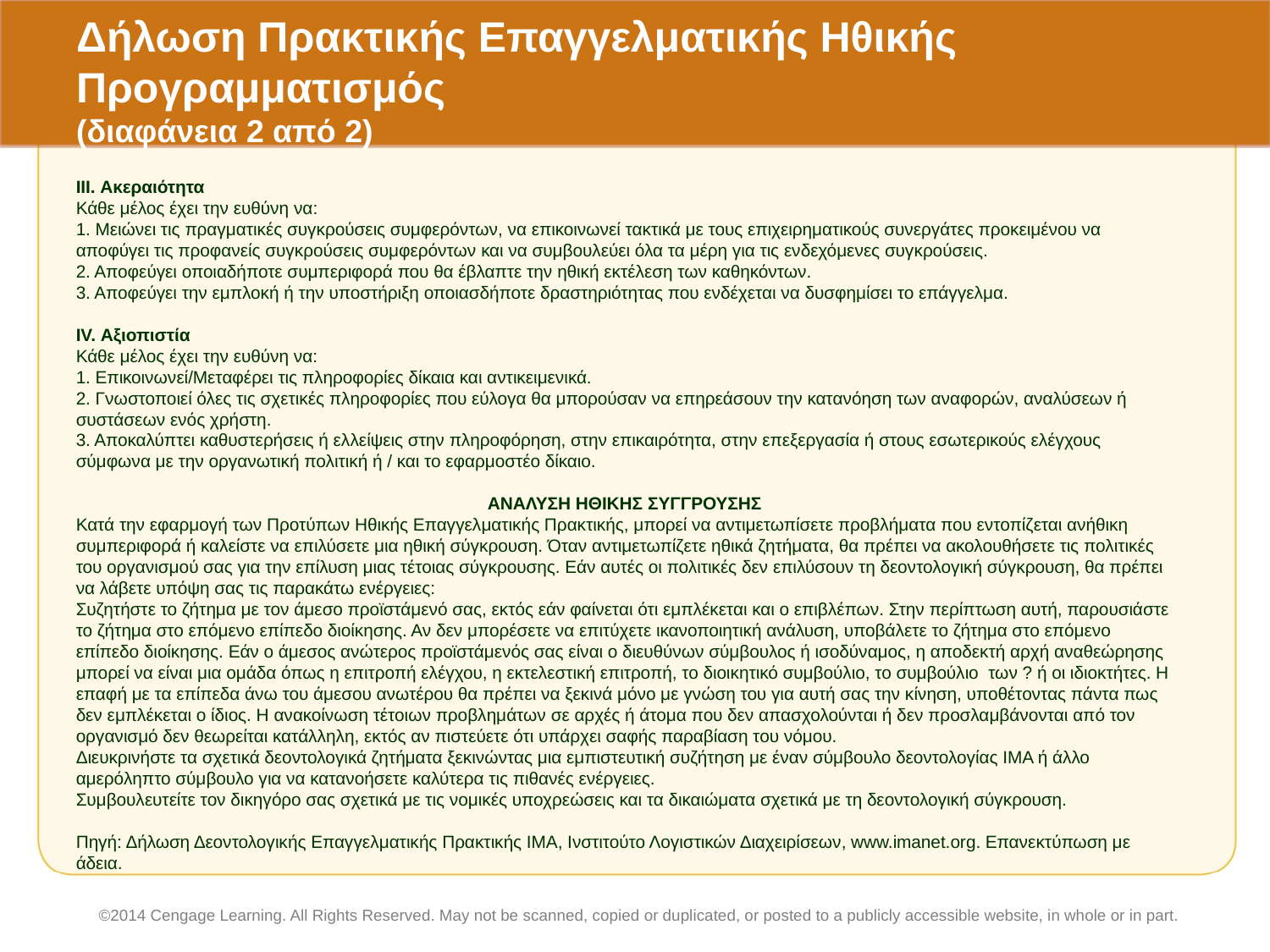

# Δήλωση Πρακτικής Επαγγελματικής Ηθικής Προγραμματισμός (διαφάνεια 2 από 2)
III. Ακεραιότητα
Κάθε μέλος έχει την ευθύνη να:
1. Μειώνει τις πραγματικές συγκρούσεις συμφερόντων, να επικοινωνεί τακτικά με τους επιχειρηματικούς συνεργάτες προκειμένου να αποφύγει τις προφανείς συγκρούσεις συμφερόντων και να συμβουλεύει όλα τα μέρη για τις ενδεχόμενες συγκρούσεις.
2. Αποφεύγει οποιαδήποτε συμπεριφορά που θα έβλαπτε την ηθική εκτέλεση των καθηκόντων.
3. Αποφεύγει την εμπλοκή ή την υποστήριξη οποιασδήποτε δραστηριότητας που ενδέχεται να δυσφημίσει το επάγγελμα.

IV. Αξιοπιστία
Κάθε μέλος έχει την ευθύνη να:
1. Επικοινωνεί/Μεταφέρει τις πληροφορίες δίκαια και αντικειμενικά.
2. Γνωστοποιεί όλες τις σχετικές πληροφορίες που εύλογα θα μπορούσαν να επηρεάσουν την κατανόηση των αναφορών, αναλύσεων ή συστάσεων ενός χρήστη.
3. Αποκαλύπτει καθυστερήσεις ή ελλείψεις στην πληροφόρηση, στην επικαιρότητα, στην επεξεργασία ή στους εσωτερικούς ελέγχους σύμφωνα με την οργανωτική πολιτική ή / και το εφαρμοστέο δίκαιο.

ΑΝΑΛΥΣΗ ΗΘΙΚΗΣ ΣΥΓΓΡΟΥΣΗΣ
Κατά την εφαρμογή των Προτύπων Ηθικής Επαγγελματικής Πρακτικής, μπορεί να αντιμετωπίσετε προβλήματα που εντοπίζεται ανήθικη συμπεριφορά ή καλείστε να επιλύσετε μια ηθική σύγκρουση. Όταν αντιμετωπίζετε ηθικά ζητήματα, θα πρέπει να ακολουθήσετε τις πολιτικές του οργανισμού σας για την επίλυση μιας τέτοιας σύγκρουσης. Εάν αυτές οι πολιτικές δεν επιλύσουν τη δεοντολογική σύγκρουση, θα πρέπει να λάβετε υπόψη σας τις παρακάτω ενέργειες:
Συζητήστε το ζήτημα με τον άμεσο προϊστάμενό σας, εκτός εάν φαίνεται ότι εμπλέκεται και ο επιβλέπων. Στην περίπτωση αυτή, παρουσιάστε το ζήτημα στο επόμενο επίπεδο διοίκησης. Αν δεν μπορέσετε να επιτύχετε ικανοποιητική ανάλυση, υποβάλετε το ζήτημα στο επόμενο επίπεδο διοίκησης. Εάν ο άμεσος ανώτερος προϊστάμενός σας είναι ο διευθύνων σύμβουλος ή ισοδύναμος, η αποδεκτή αρχή αναθεώρησης μπορεί να είναι μια ομάδα όπως η επιτροπή ελέγχου, η εκτελεστική επιτροπή, το διοικητικό συμβούλιο, το συμβούλιο  των ? ή οι ιδιοκτήτες. Η επαφή με τα επίπεδα άνω του άμεσου ανωτέρου θα πρέπει να ξεκινά μόνο με γνώση του για αυτή σας την κίνηση, υποθέτοντας πάντα πως δεν εμπλέκεται ο ίδιος. Η ανακοίνωση τέτοιων προβλημάτων σε αρχές ή άτομα που δεν απασχολούνται ή δεν προσλαμβάνονται από τον οργανισμό δεν θεωρείται κατάλληλη, εκτός αν πιστεύετε ότι υπάρχει σαφής παραβίαση του νόμου.
Διευκρινήστε τα σχετικά δεοντολογικά ζητήματα ξεκινώντας μια εμπιστευτική συζήτηση με έναν σύμβουλο δεοντολογίας IMA ή άλλο αμερόληπτο σύμβουλο για να κατανοήσετε καλύτερα τις πιθανές ενέργειες.
Συμβουλευτείτε τον δικηγόρο σας σχετικά με τις νομικές υποχρεώσεις και τα δικαιώματα σχετικά με τη δεοντολογική σύγκρουση.

Πηγή: Δήλωση Δεοντολογικής Επαγγελματικής Πρακτικής ΙΜΑ, Ινστιτούτο Λογιστικών Διαχειρίσεων, www.imanet.org. Επανεκτύπωση με άδεια.
©2014 Cengage Learning. All Rights Reserved. May not be scanned, copied or duplicated, or posted to a publicly accessible website, in whole or in part.